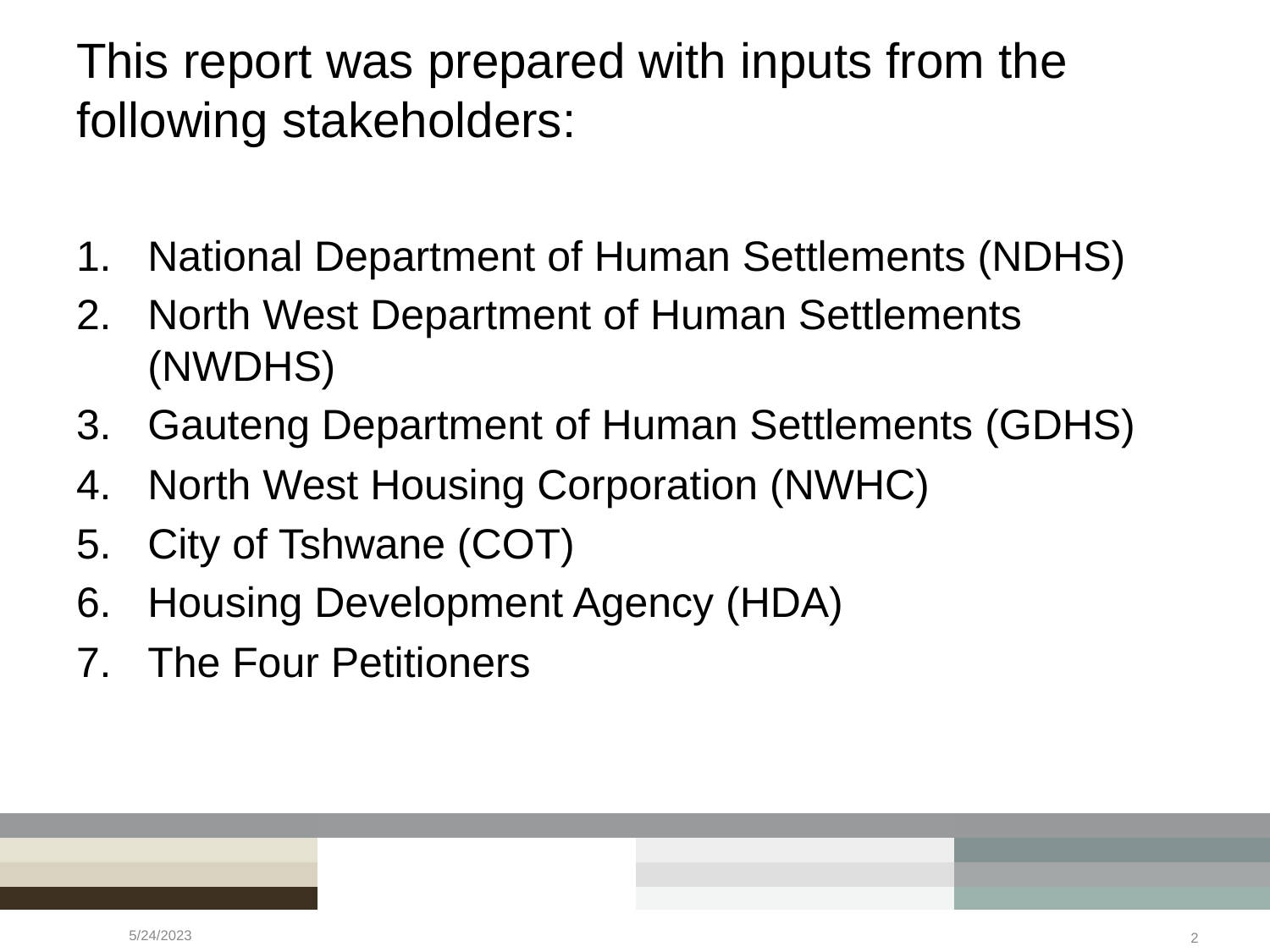

# This report was prepared with inputs from the following stakeholders:
National Department of Human Settlements (NDHS)
North West Department of Human Settlements (NWDHS)
Gauteng Department of Human Settlements (GDHS)
North West Housing Corporation (NWHC)
City of Tshwane (COT)
Housing Development Agency (HDA)
The Four Petitioners
5/24/2023

2